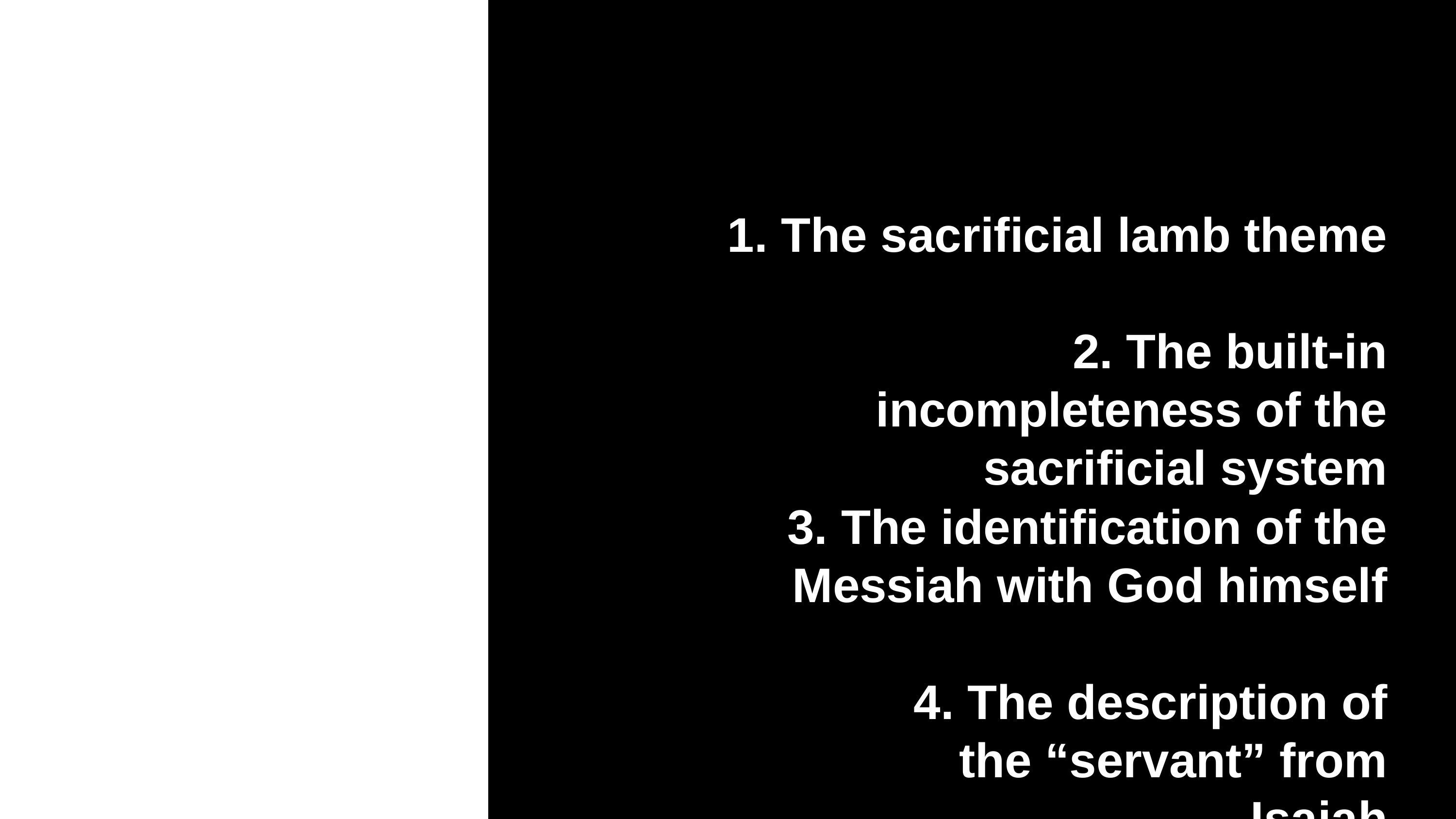

#
1. The sacrificial lamb theme
2. The built-in incompleteness of the sacrificial system
3. The identification of the Messiah with God himself
4. The description of the “servant” from Isaiah